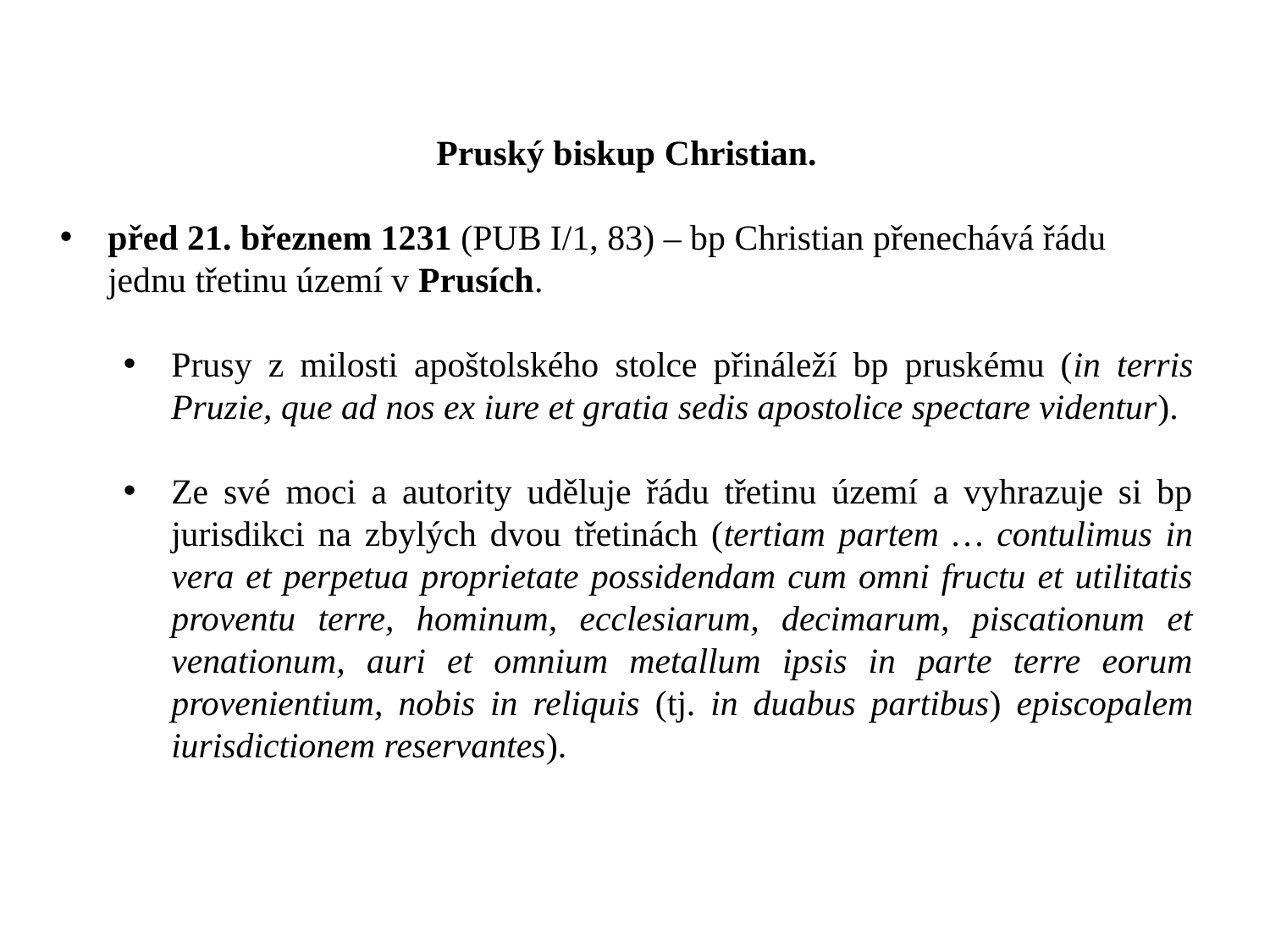

Pruský biskup Christian.

před 21. březnem 1231 (PUB I/1, 83) – bp Christian přenechává řádu jednu třetinu území v Prusích.

Prusy z milosti apoštolského stolce přináleží bp pruskému (in terris Pruzie, que ad nos ex iure et gratia sedis apostolice spectare videntur).

Ze své moci a autority uděluje řádu třetinu území a vyhrazuje si bp jurisdikci na zbylých dvou třetinách (tertiam partem … contulimus in vera et perpetua proprietate possidendam cum omni fructu et utilitatis proventu terre, hominum, ecclesiarum, decimarum, piscationum et venationum, auri et omnium metallum ipsis in parte terre eorum provenientium, nobis in reliquis (tj. in duabus partibus) episcopalem iurisdictionem reservantes).